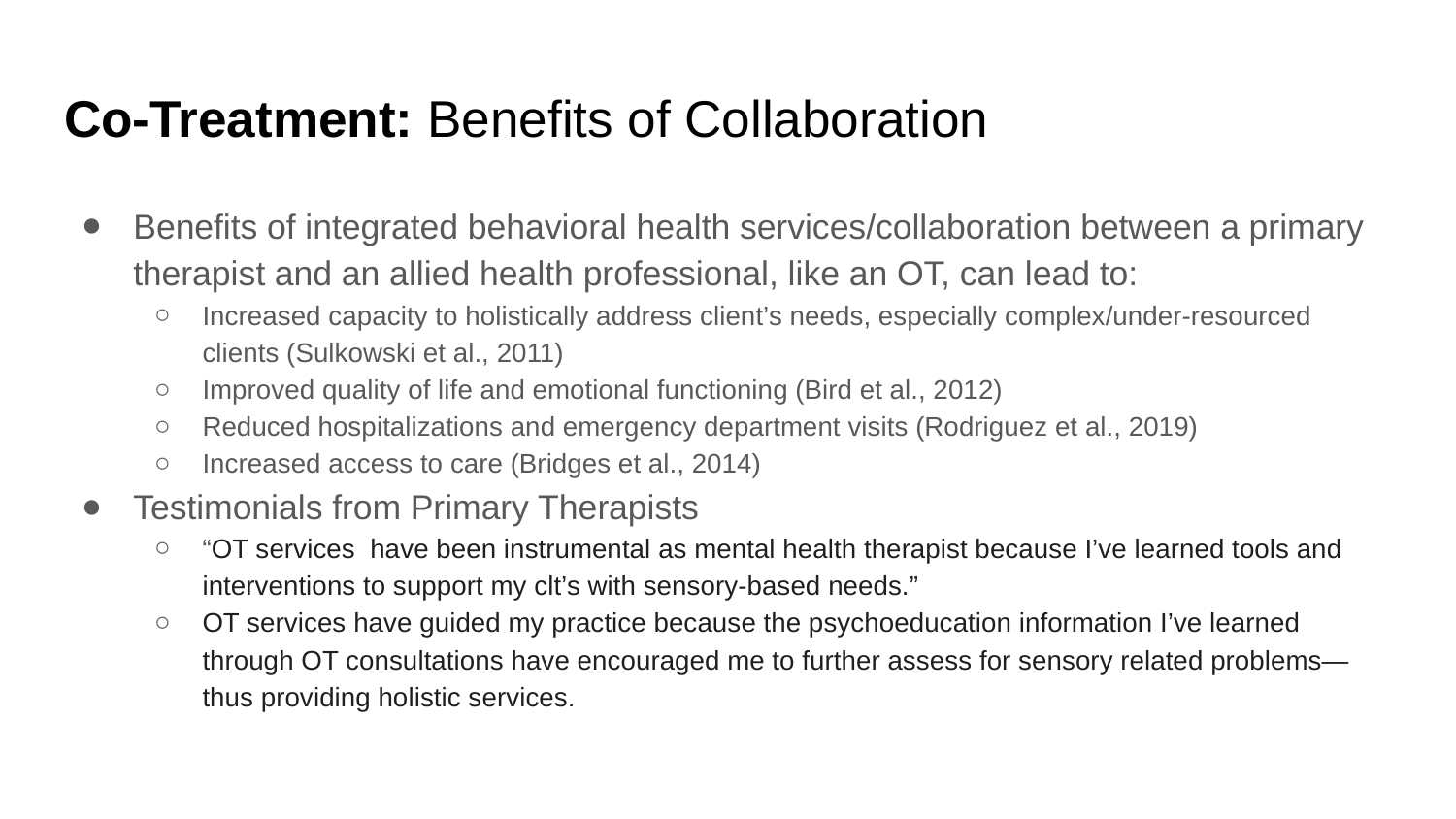

# Co-Treatment: Benefits of Collaboration

Benefits of integrated behavioral health services/collaboration between a primary therapist and an allied health professional, like an OT, can lead to:
Increased capacity to holistically address client’s needs, especially complex/under-resourced clients (Sulkowski et al., 2011)
Improved quality of life and emotional functioning (Bird et al., 2012)
Reduced hospitalizations and emergency department visits (Rodriguez et al., 2019)
Increased access to care (Bridges et al., 2014)
Testimonials from Primary Therapists
“OT services  have been instrumental as mental health therapist because I’ve learned tools and interventions to support my clt’s with sensory-based needs.”
OT services have guided my practice because the psychoeducation information I’ve learned through OT consultations have encouraged me to further assess for sensory related problems—thus providing holistic services.